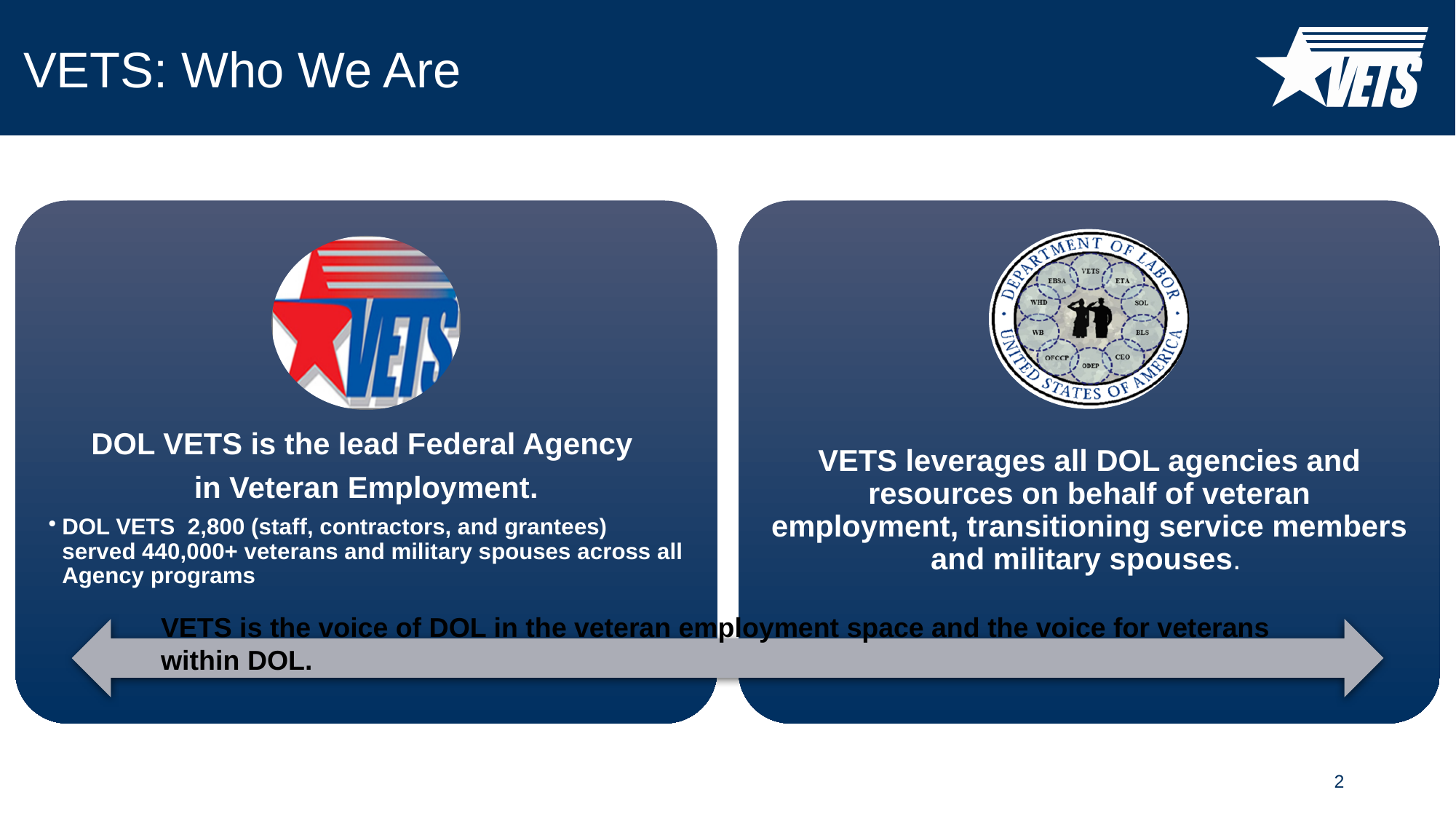

# VETS: Who We Are
DOL VETS is the lead Federal Agency
in Veteran Employment.
DOL VETS  2,800 (staff, contractors, and grantees)  served 440,000+ veterans and military spouses across all Agency programs
VETS leverages all DOL agencies and resources on behalf of veteran employment, transitioning service members and military spouses.
VETS is the voice of DOL in the veteran employment space and the voice for veterans within DOL.
2